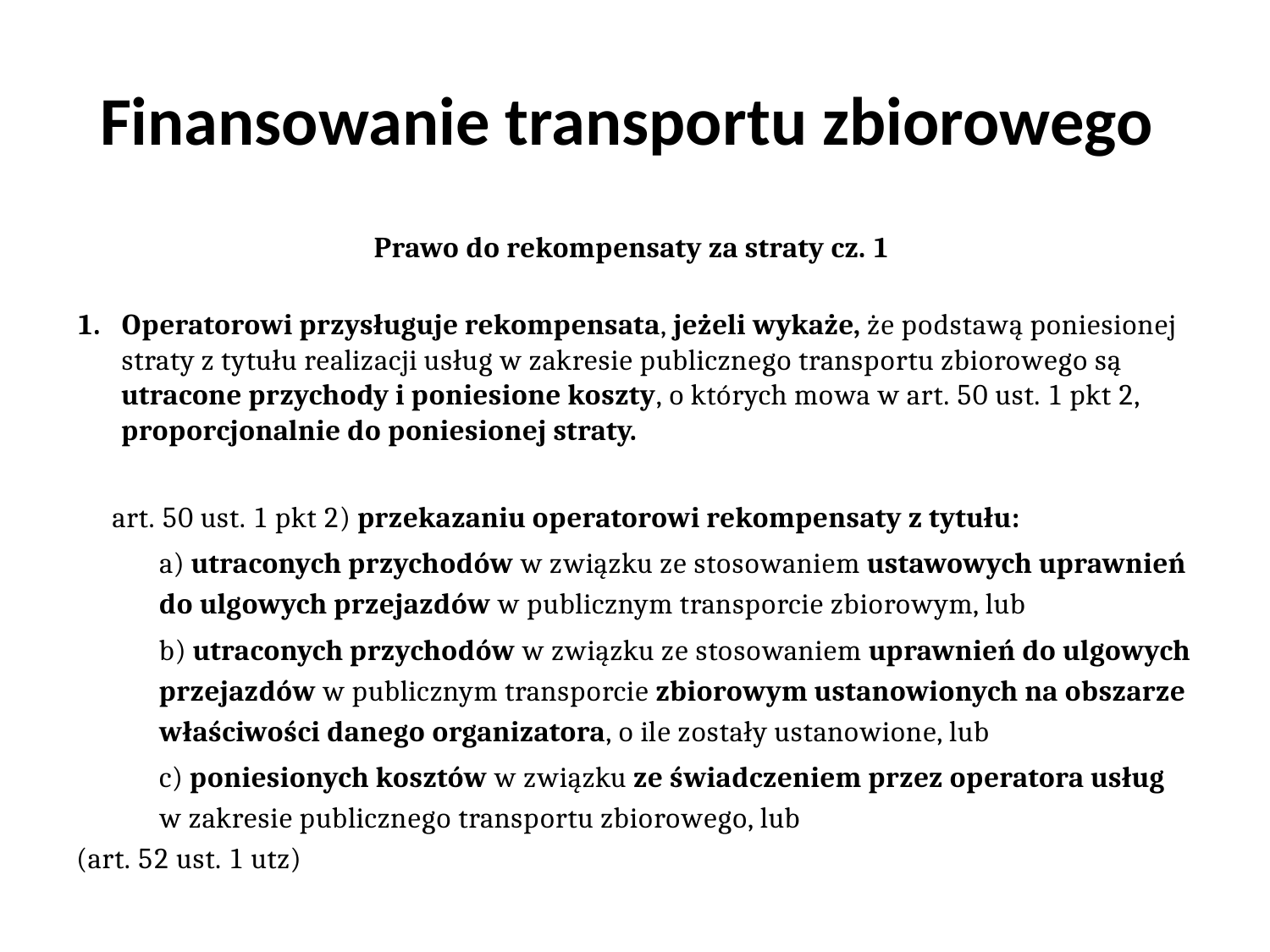

# Finansowanie transportu zbiorowego
Prawo do rekompensaty za straty cz. 1

Operatorowi przysługuje rekompensata, jeżeli wykaże, że podstawą poniesionej straty z tytułu realizacji usług w zakresie publicznego transportu zbiorowego są utracone przychody i poniesione koszty, o których mowa w art. 50 ust. 1 pkt 2, proporcjonalnie do poniesionej straty.

art. 50 ust. 1 pkt 2) przekazaniu operatorowi rekompensaty z tytułu:
a) utraconych przychodów w związku ze stosowaniem ustawowych uprawnień do ulgowych przejazdów w publicznym transporcie zbiorowym, lub
b) utraconych przychodów w związku ze stosowaniem uprawnień do ulgowych przejazdów w publicznym transporcie zbiorowym ustanowionych na obszarze właściwości danego organizatora, o ile zostały ustanowione, lub
c) poniesionych kosztów w związku ze świadczeniem przez operatora usług w zakresie publicznego transportu zbiorowego, lub
(art. 52 ust. 1 utz)